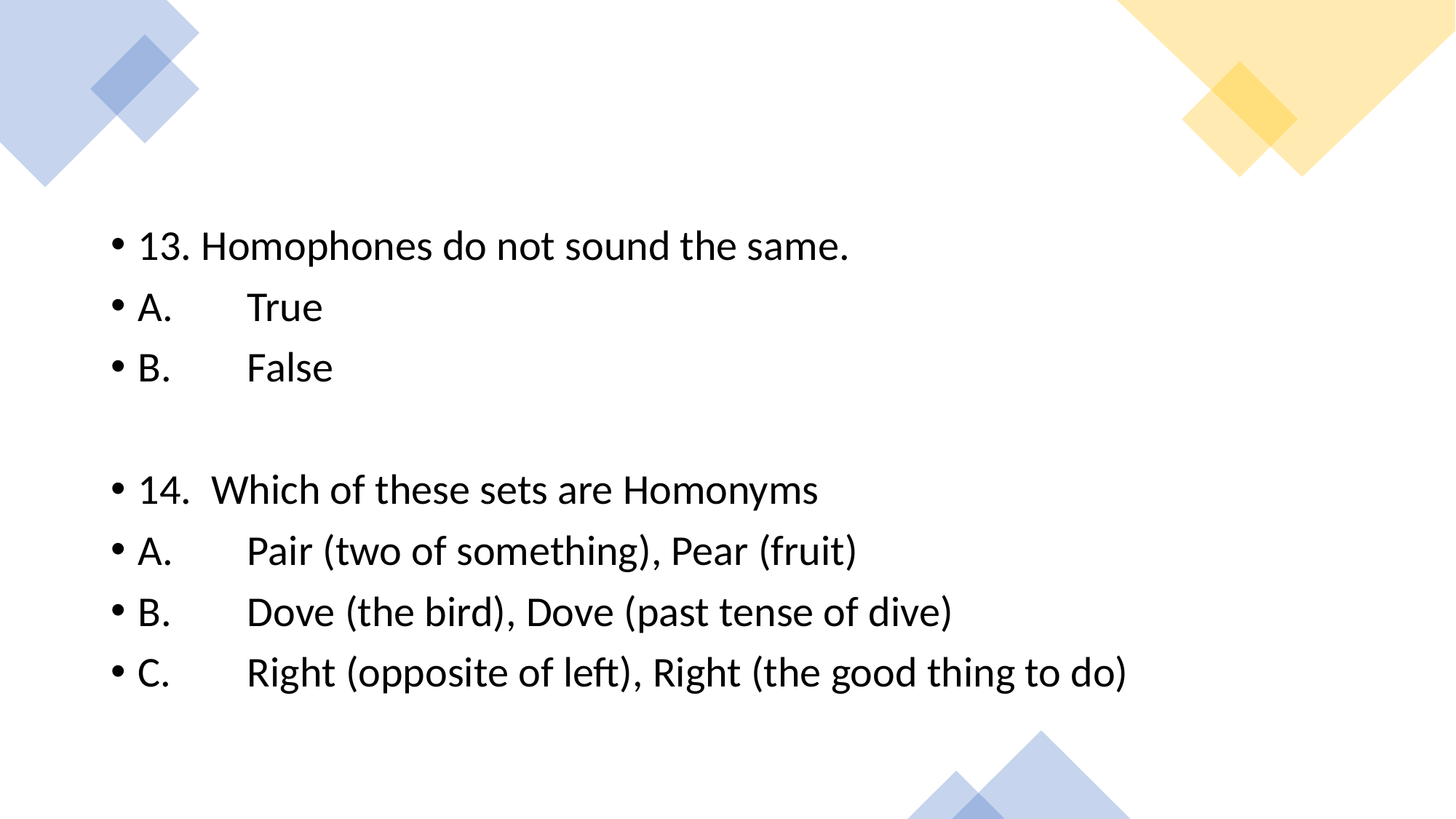

13. Homophones do not sound the same.
A.	True
B.	False

14.  Which of these sets are Homonyms
A.	Pair (two of something), Pear (fruit)
B.	Dove (the bird), Dove (past tense of dive)
C.	Right (opposite of left), Right (the good thing to do)